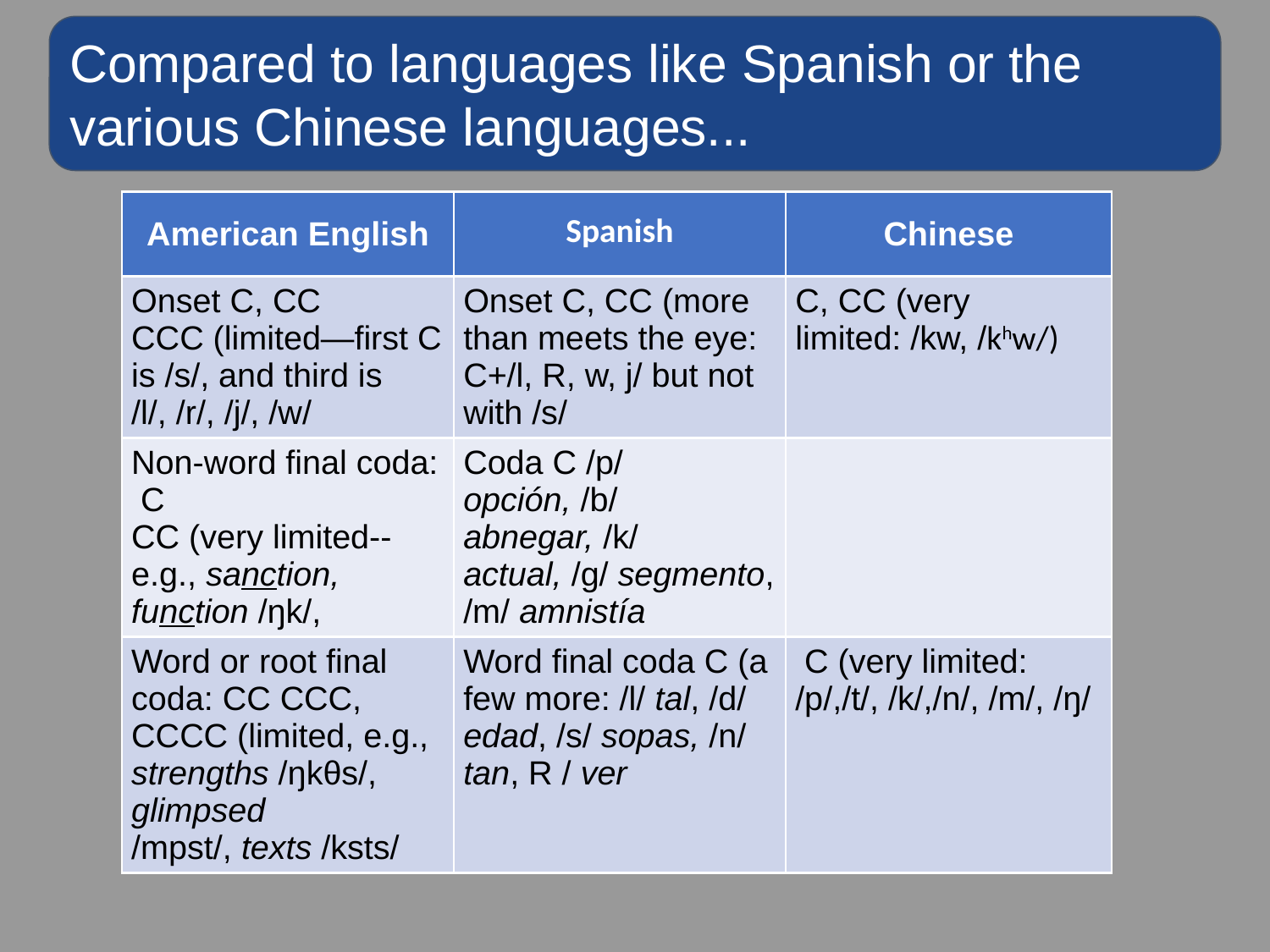

Compared to languages like Spanish or the various Chinese languages...
| American English | Spanish | Chinese |
| --- | --- | --- |
| Onset C, CC CCC (limited—first C is /s/, and third is /l/, /r/, /j/, /w/ | Onset C, CC (more than meets the eye: C+/l, R, w, j/ but not with /s/ | C, CC (very limited: /kw, /khw/) |
| Non-word final coda: C CC (very limited--e.g., sanction, function /ŋk/, | Coda C /p/ opción, /b/ abnegar, /k/ actual, /g/ segmento, /m/ amnistía |  |
| Word or root final coda: CC CCC, CCCC (limited, e.g., strengths /ŋkθs/, glimpsed /mpst/, texts /ksts/ | Word final coda C (a few more: /l/ tal, /d/ edad, /s/ sopas, /n/ tan, R / ver | C (very limited: /p/,/t/, /k/,/n/, /m/, /ŋ/ |